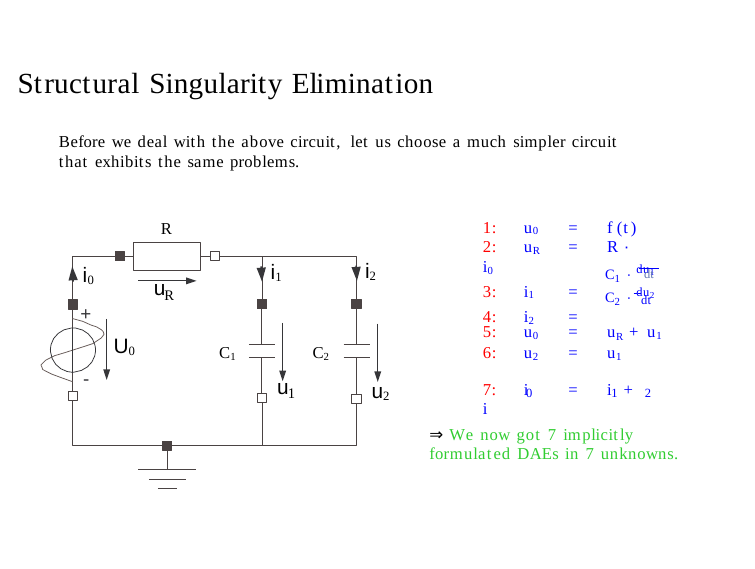

Structural Singularity Elimination

Before we deal with the above circuit,  let us choose a much simpler circuit that exhibits the same problems.
1:	u0	=	f (t)
2:	uR	=	R · i0
3:	i1	=
4:	i2	=
R

C1  · du1

i2

i1
dt
i0

C2  · du2
u

R
dt

+

5:	u0	=	uR  + u1
6:	u2	=	u1

U0
C1
C2

-

u
u2
7:	i	=	i   + i
1
0	1	2

⇒ We now got 7 implicitly formulated DAEs in 7 unknowns.